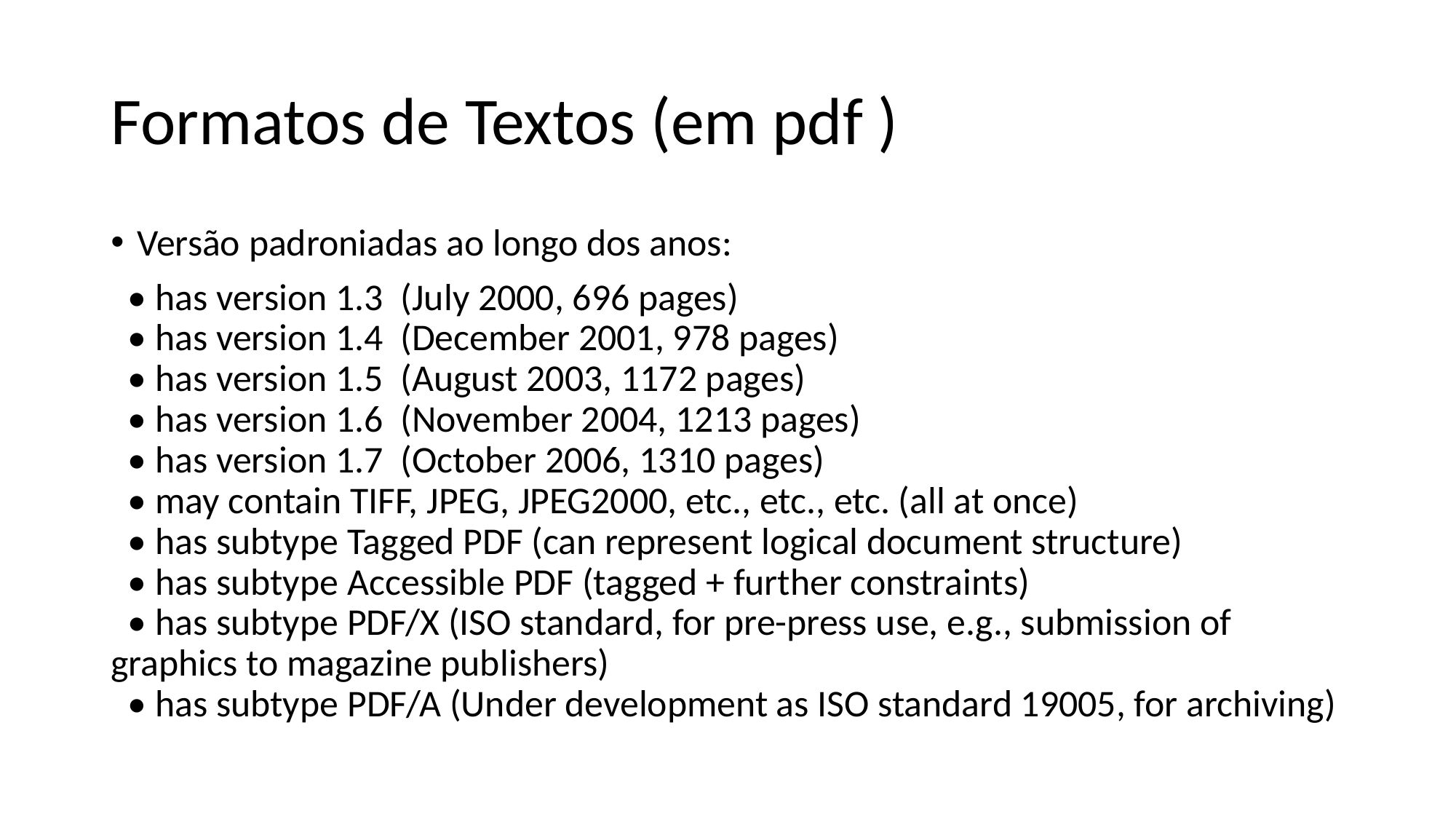

# Formatos de Textos (em pdf )
Versão padroniadas ao longo dos anos:
  • has version 1.3  (July 2000, 696 pages)
  • has version 1.4  (December 2001, 978 pages)
  • has version 1.5  (August 2003, 1172 pages)
  • has version 1.6  (November 2004, 1213 pages)
  • has version 1.7  (October 2006, 1310 pages)
  • may contain TIFF, JPEG, JPEG2000, etc., etc., etc. (all at once)
  • has subtype Tagged PDF (can represent logical document structure)
  • has subtype Accessible PDF (tagged + further constraints)
  • has subtype PDF/X (ISO standard, for pre-press use, e.g., submission of graphics to magazine publishers)
  • has subtype PDF/A (Under development as ISO standard 19005, for archiving)